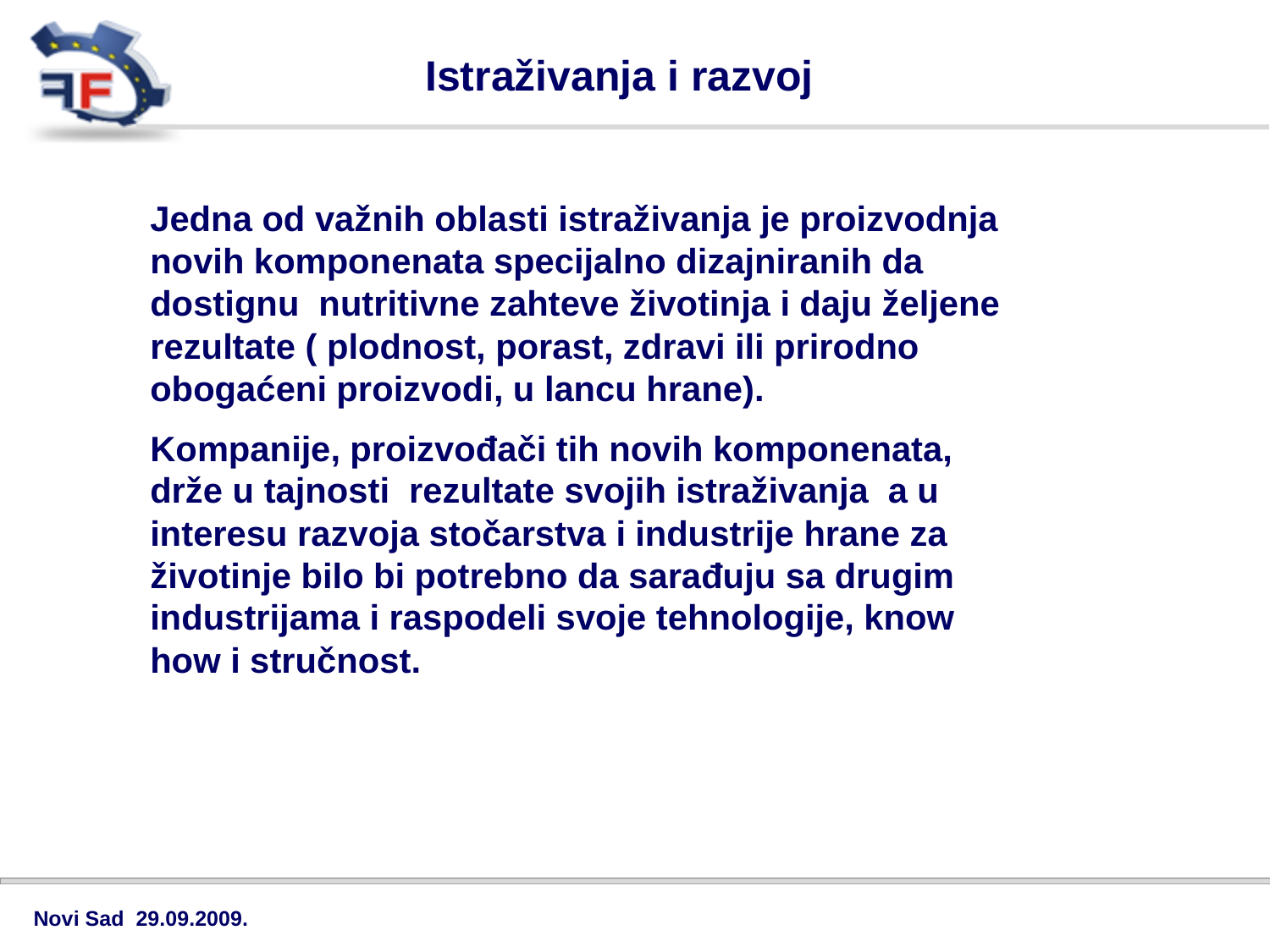

Istraživanja i razvoj
Jedna od važnih oblasti istraživanja je proizvodnja novih komponenata specijalno dizajniranih da dostignu  nutritivne zahteve životinja i daju željene rezultate ( plodnost, porast, zdravi ili prirodno obogaćeni proizvodi, u lancu hrane).
Kompanije, proizvođači tih novih komponenata, drže u tajnosti  rezultate svojih istraživanja  a u interesu razvoja stočarstva i industrije hrane za životinje bilo bi potrebno da sarađuju sa drugim industrijama i raspodeli svoje tehnologije, know how i stručnost.